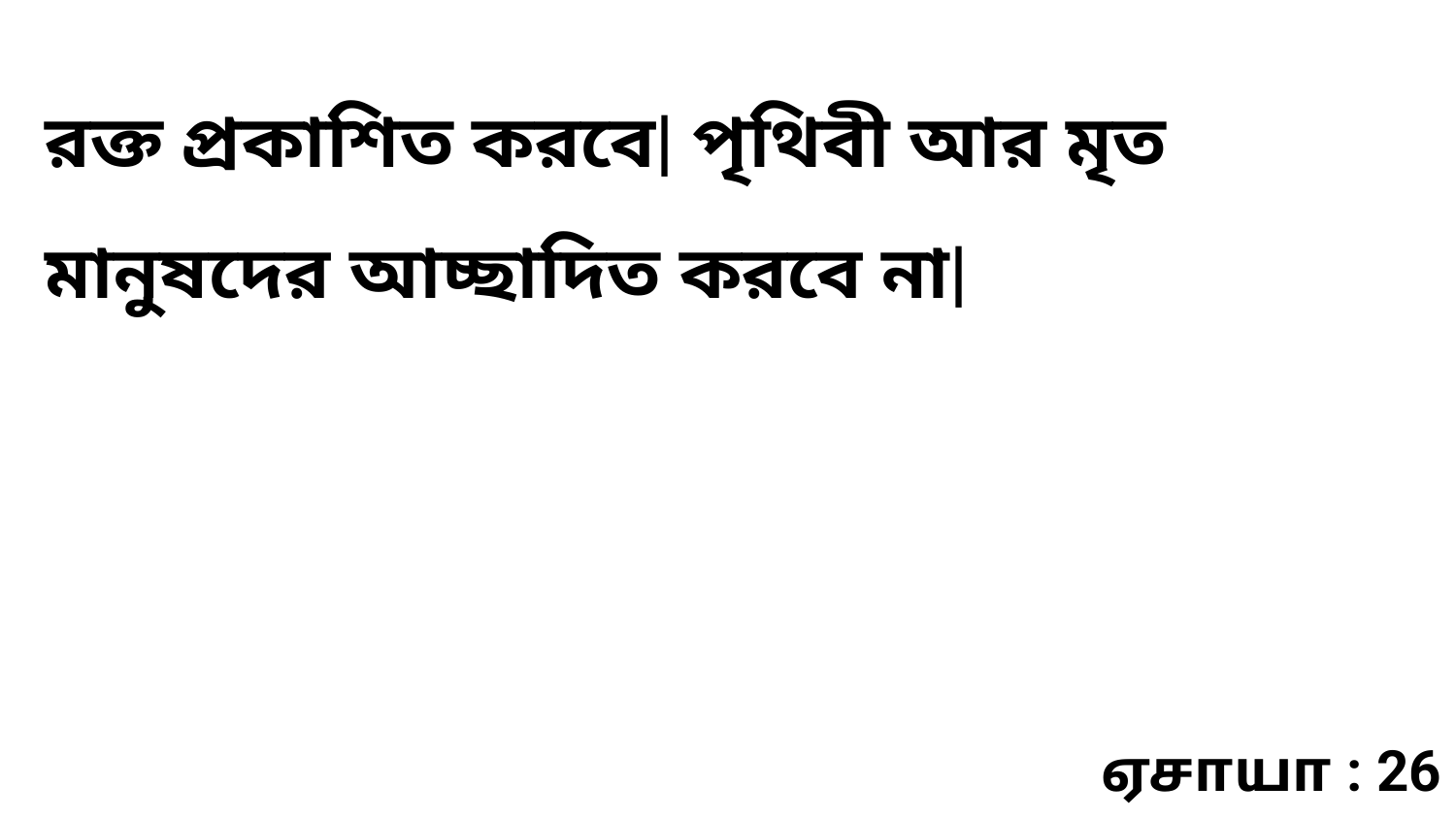

রক্ত প্রকাশিত করবে| পৃথিবী আর মৃত মানুষদের আচ্ছাদিত করবে না|
ஏசாயா : 26